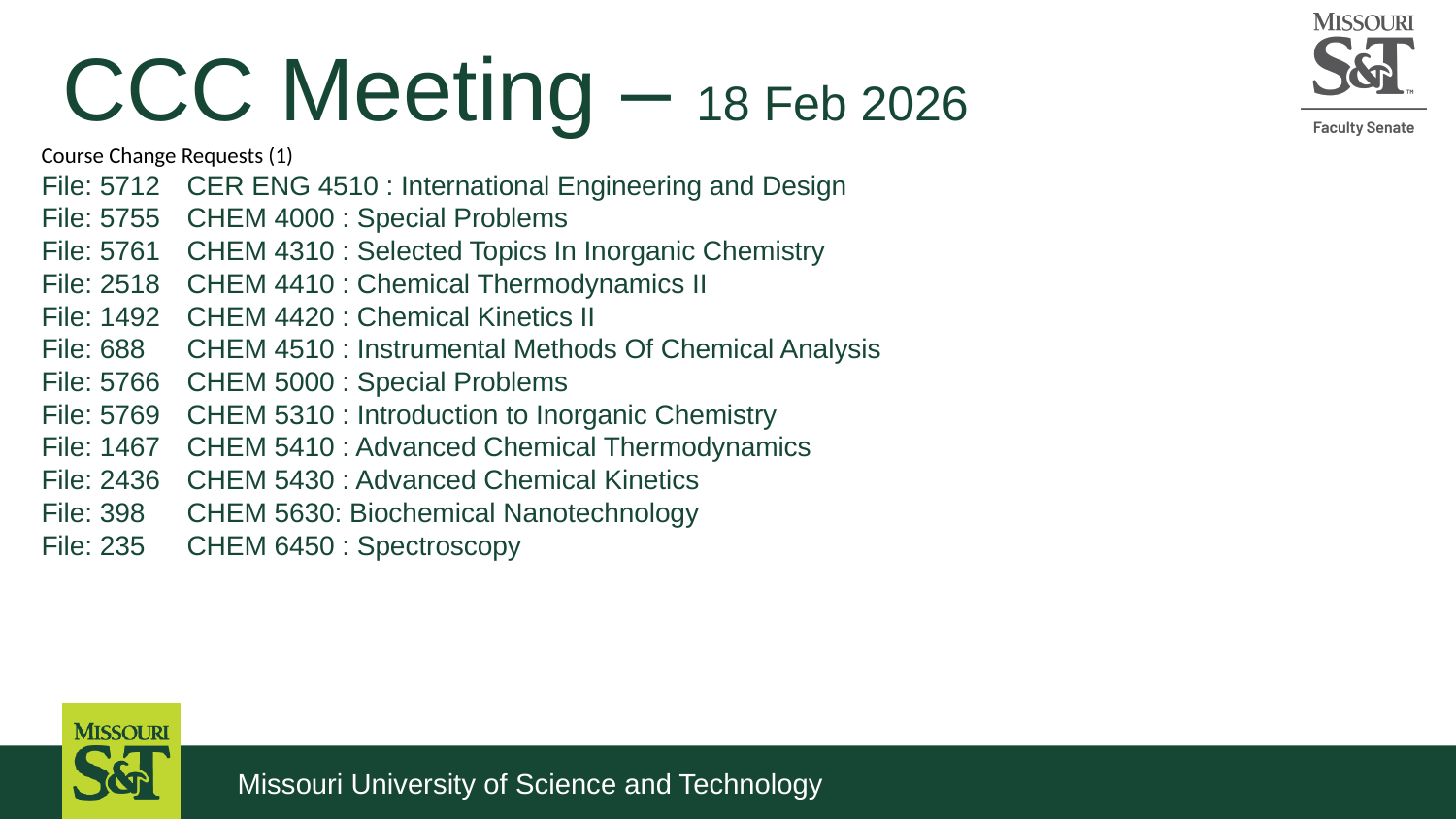

# CCC Meeting – 18 Feb 2026
Course Change Requests (1)
File: 5712	CER ENG 4510 : International Engineering and Design
File: 5755	CHEM 4000 : Special Problems
File: 5761	CHEM 4310 : Selected Topics In Inorganic Chemistry
File: 2518	CHEM 4410 : Chemical Thermodynamics II
File: 1492	CHEM 4420 : Chemical Kinetics II
File: 688	CHEM 4510 : Instrumental Methods Of Chemical Analysis
File: 5766	CHEM 5000 : Special Problems
File: 5769	CHEM 5310 : Introduction to Inorganic Chemistry
File: 1467	CHEM 5410 : Advanced Chemical Thermodynamics
File: 2436	CHEM 5430 : Advanced Chemical Kinetics
File: 398	CHEM 5630: Biochemical Nanotechnology
File: 235	CHEM 6450 : Spectroscopy

Missouri University of Science and Technology